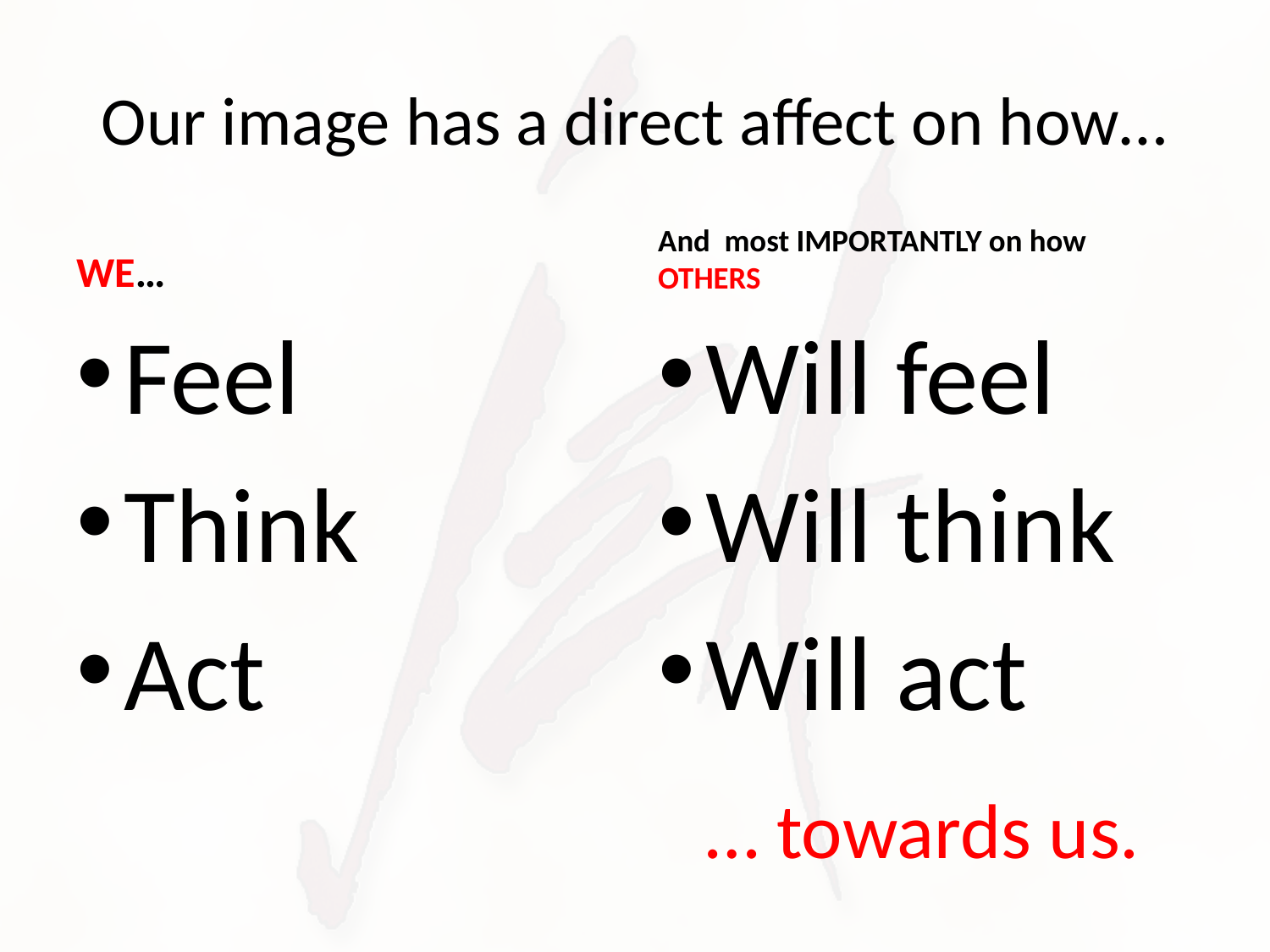

# Our image has a direct affect on how…
WE…
And  most IMPORTANTLY on how 	OTHERS
Will feel
Will think
Will act
	… towards us.
Feel
Think
Act